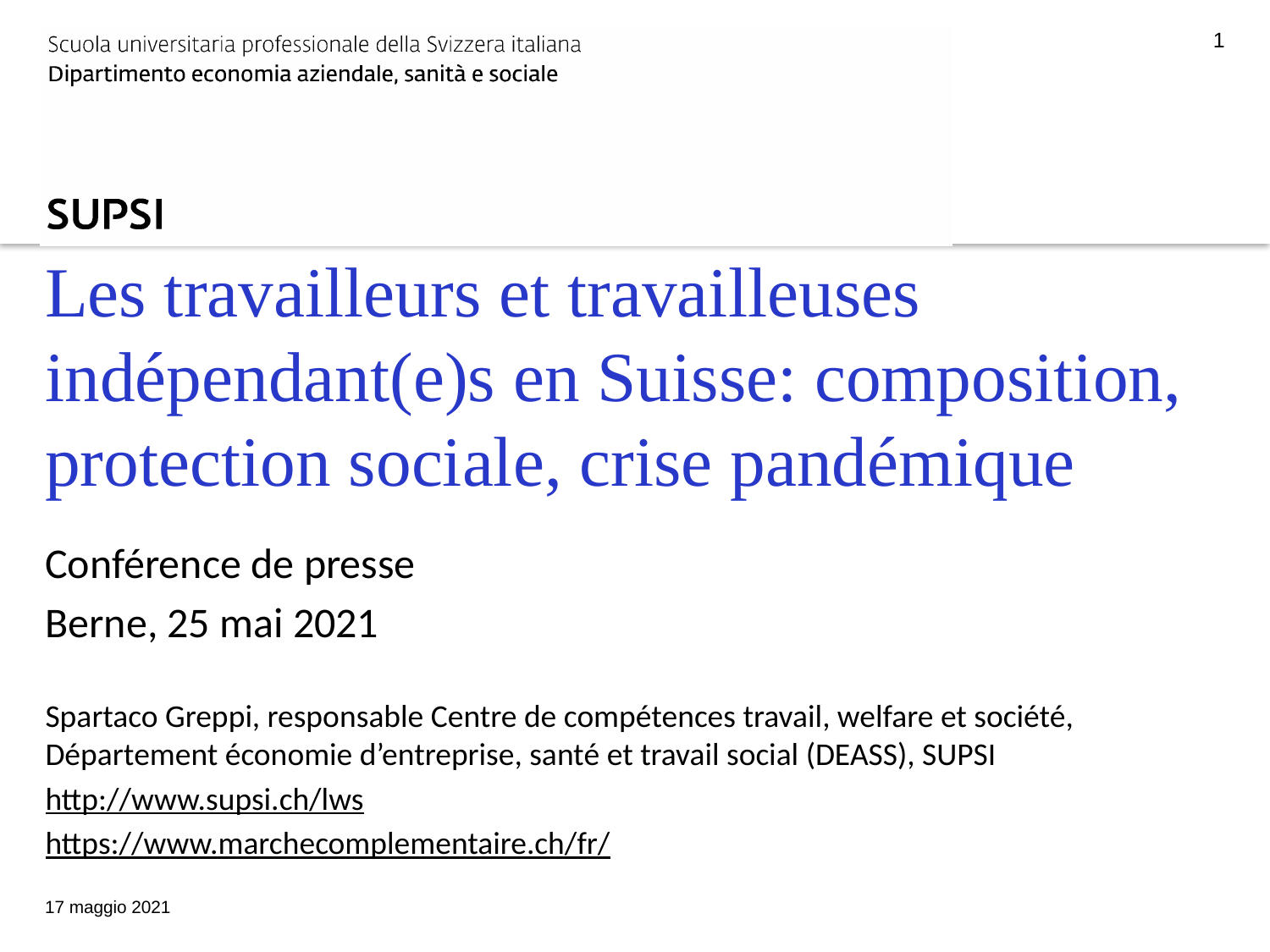

1
# Les travailleurs et travailleuses indépendant(e)s en Suisse: composition, protection sociale, crise pandémique
Conférence de presse
Berne, 25 mai 2021
Spartaco Greppi, responsable Centre de compétences travail, welfare et société, Département économie d’entreprise, santé et travail social (DEASS), SUPSI
http://www.supsi.ch/lws
https://www.marchecomplementaire.ch/fr/
17 maggio 2021